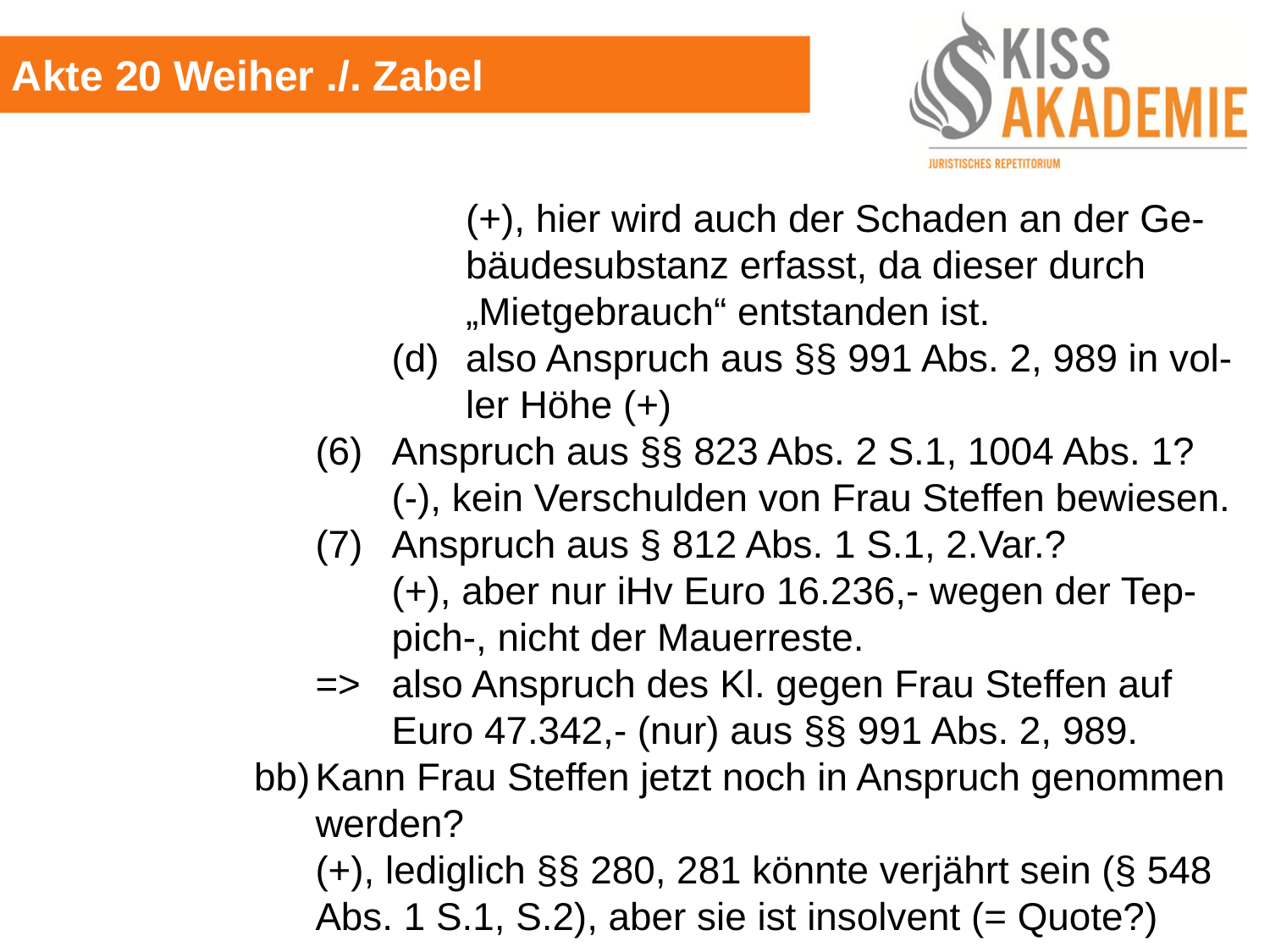

Akte 20 Weiher ./. Zabel

						(+), hier wird auch der Schaden an der Ge-						bäudesubstanz erfasst, da dieser durch 							„Mietgebrauch“ entstanden ist.
					(d)	also Anspruch aus §§ 991 Abs. 2, 989 in vol-						ler Höhe (+)
				(6)	Anspruch aus §§ 823 Abs. 2 S.1, 1004 Abs. 1?
					(-), kein Verschulden von Frau Steffen bewiesen.
				(7)	Anspruch aus § 812 Abs. 1 S.1, 2.Var.?
					(+), aber nur iHv Euro 16.236,- wegen der Tep-					pich-, nicht der Mauerreste.
				=>	also Anspruch des Kl. gegen Frau Steffen auf						Euro 47.342,- (nur) aus §§ 991 Abs. 2, 989.
 			bb)	Kann Frau Steffen jetzt noch in Anspruch genommen				werden?
				(+), lediglich §§ 280, 281 könnte verjährt sein (§ 548				Abs. 1 S.1, S.2), aber sie ist insolvent (= Quote?)